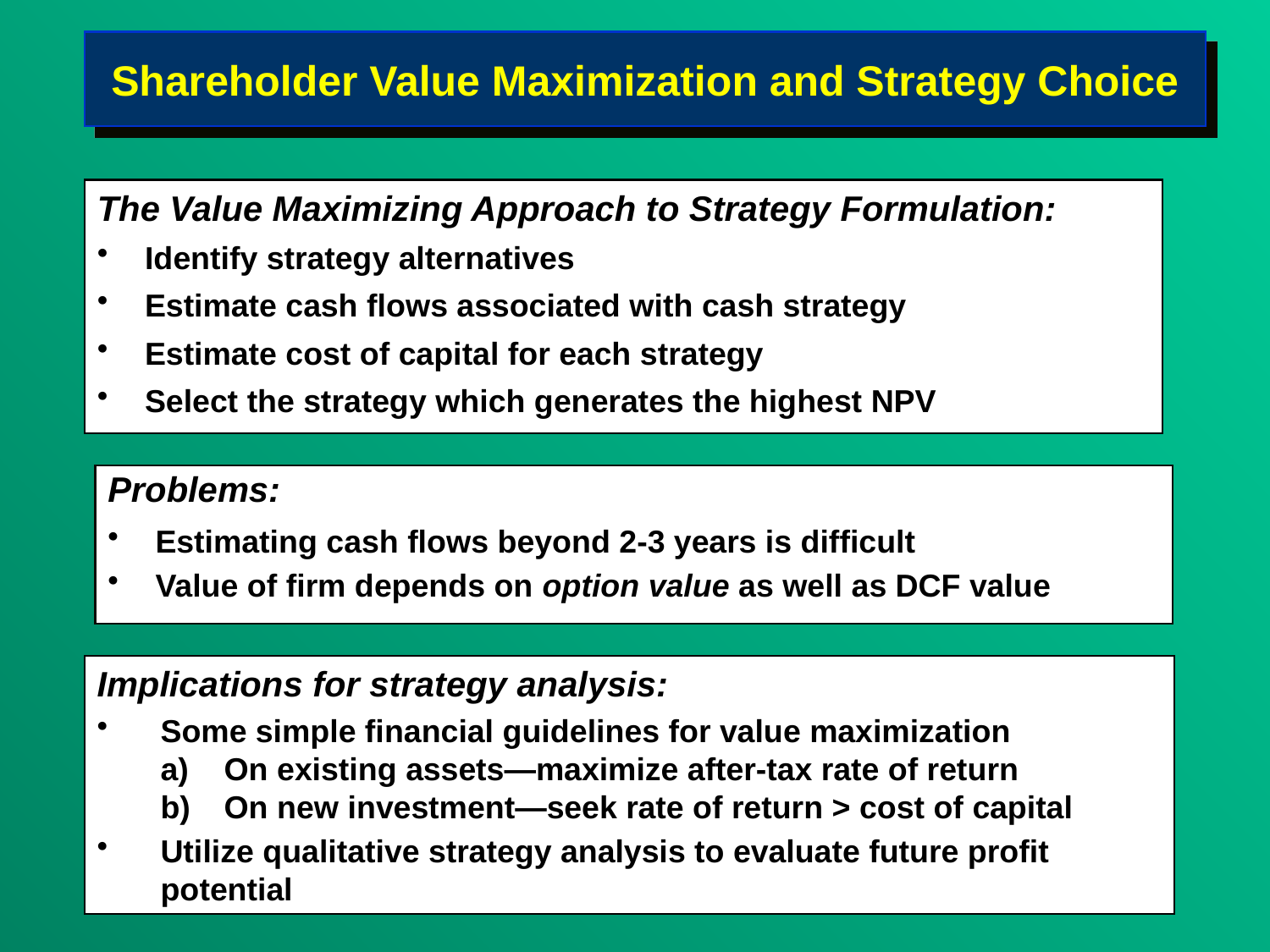

# Shareholder Value Maximization and Strategy Choice
The Value Maximizing Approach to Strategy Formulation:
Identify strategy alternatives
Estimate cash flows associated with cash strategy
Estimate cost of capital for each strategy
Select the strategy which generates the highest NPV
Problems:
Estimating cash flows beyond 2-3 years is difficult
Value of firm depends on option value as well as DCF value
Implications for strategy analysis:
Some simple financial guidelines for value maximization
On existing assets—maximize after-tax rate of return
On new investment—seek rate of return > cost of capital
Utilize qualitative strategy analysis to evaluate future profit potential